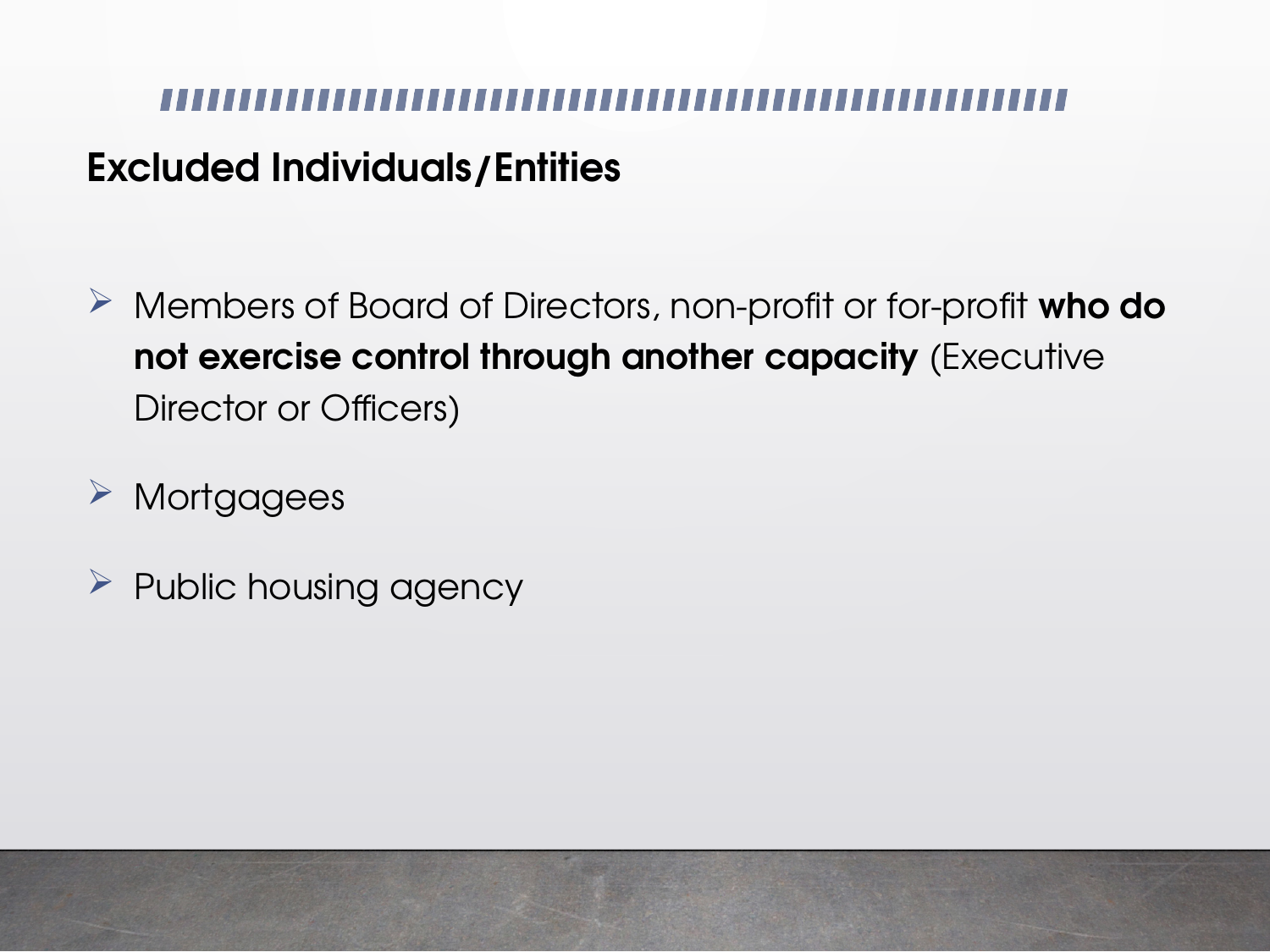

Excluded Individuals/Entities

Members of Board of Directors, non-profit or for-profit who do not exercise control through another capacity (Executive Director or Officers)
Mortgagees
Public housing agency